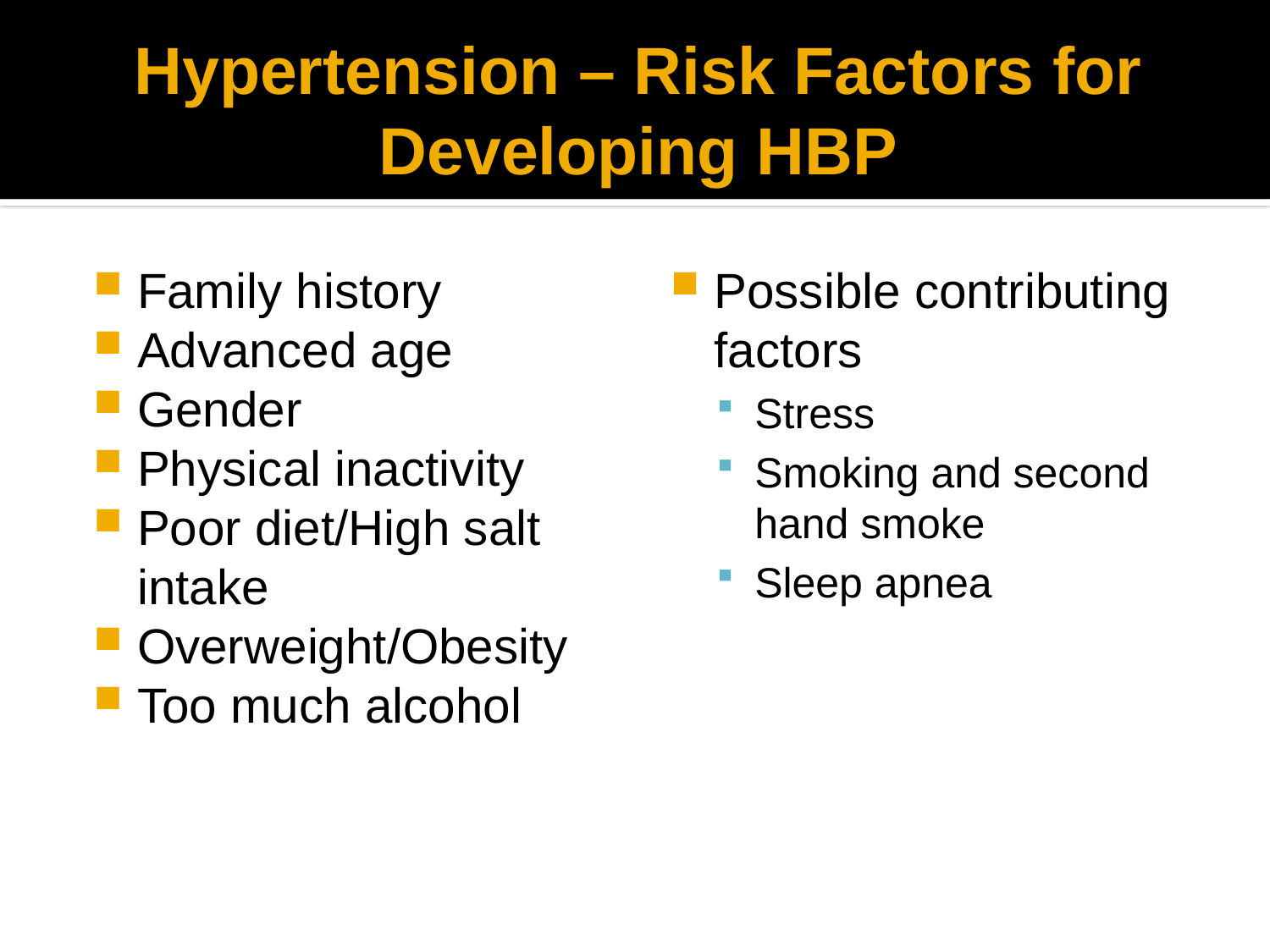

# Hypertension – Risk Factors for Developing HBP
Family history
Advanced age
Gender
Physical inactivity
Poor diet/High salt intake
Overweight/Obesity
Too much alcohol
Possible contributing factors
Stress
Smoking and second hand smoke
Sleep apnea